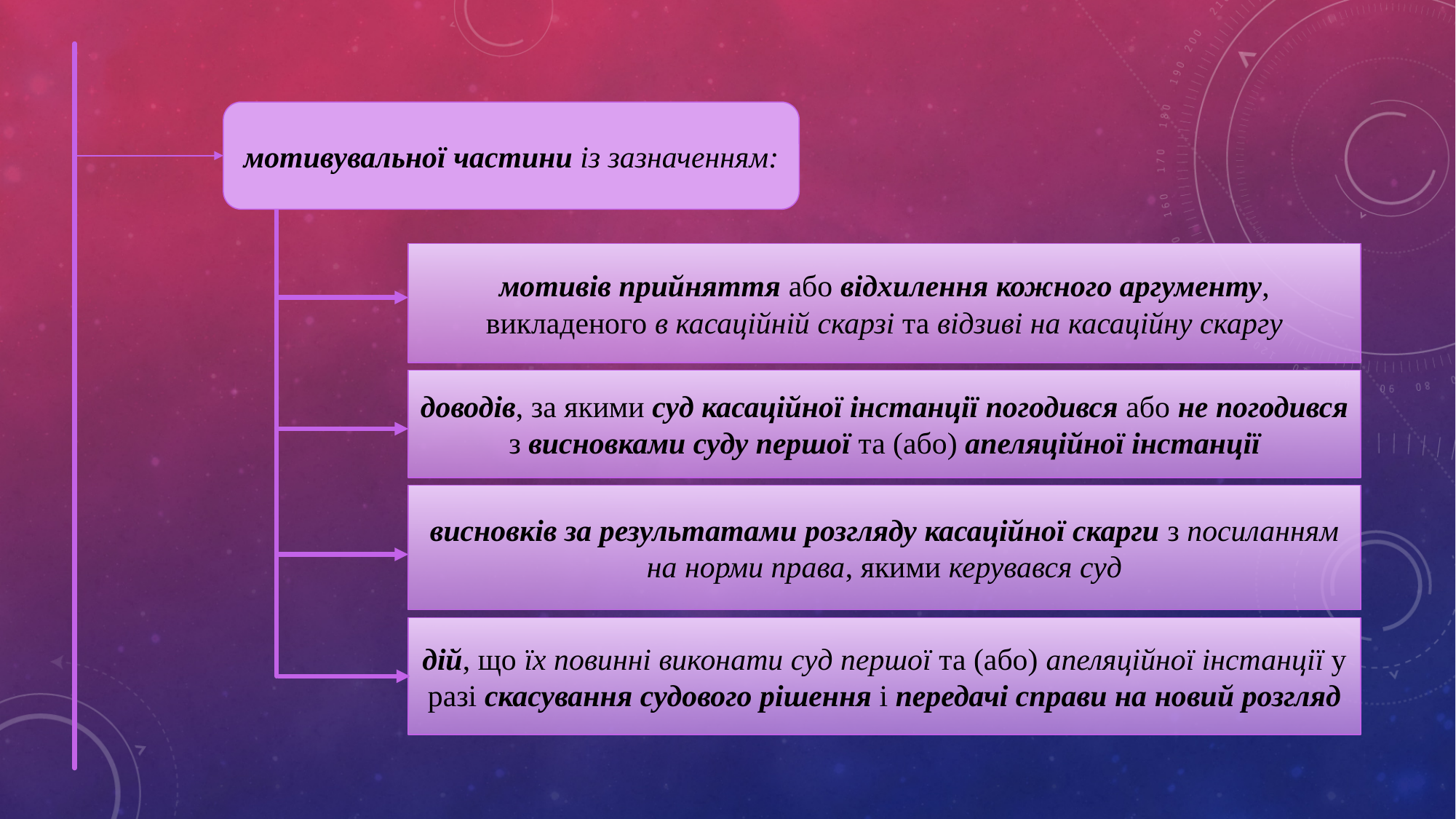

мотивувальної частини із зазначенням:
мотивів прийняття або відхилення кожного аргументу, викладеного в касаційній скарзі та відзиві на касаційну скаргу
доводів, за якими суд касаційної інстанції погодився або не погодився з висновками суду першої та (або) апеляційної інстанції
висновків за результатами розгляду касаційної скарги з посиланням на норми права, якими керувався суд
дій, що їх повинні виконати суд першої та (або) апеляційної інстанції у разі скасування судового рішення і передачі справи на новий розгляд